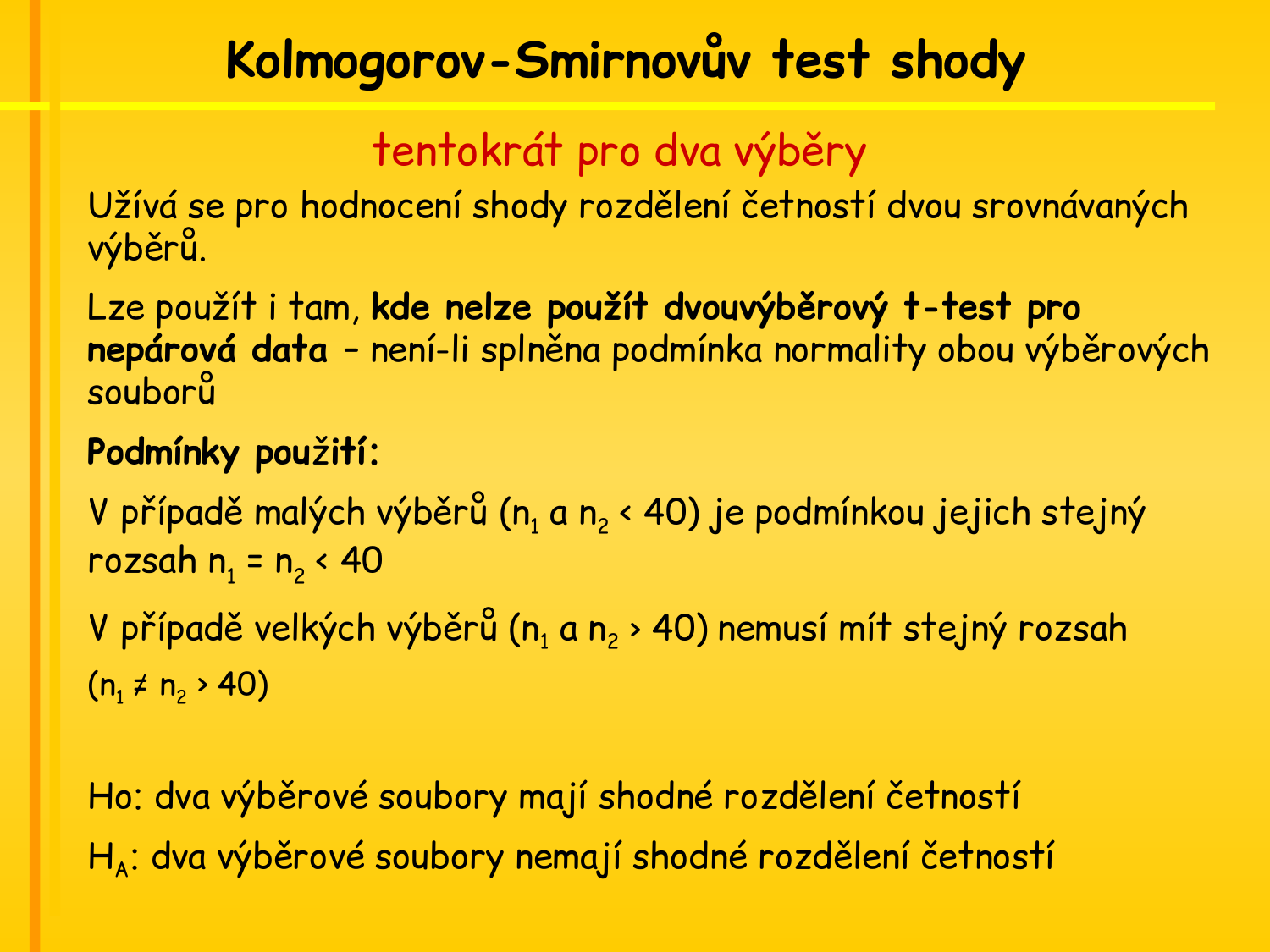

# Kolmogorov-Smirnovův test shody tentokrát pro dva výběry
Užívá se pro hodnocení shody rozdělení četností dvou srovnávaných výběrů.
Lze použít i tam, kde nelze použít dvouvýběrový t-test pro nepárová data – není-li splněna podmínka normality obou výběrových souborů
Podmínky použití:
V případě malých výběrů (n1 a n2 < 40) je podmínkou jejich stejný rozsah n1 = n2 < 40
V případě velkých výběrů (n1 a n2 > 40) nemusí mít stejný rozsah
(n1 ≠ n2 > 40)

Ho: dva výběrové soubory mají shodné rozdělení četností
HA: dva výběrové soubory nemají shodné rozdělení četností